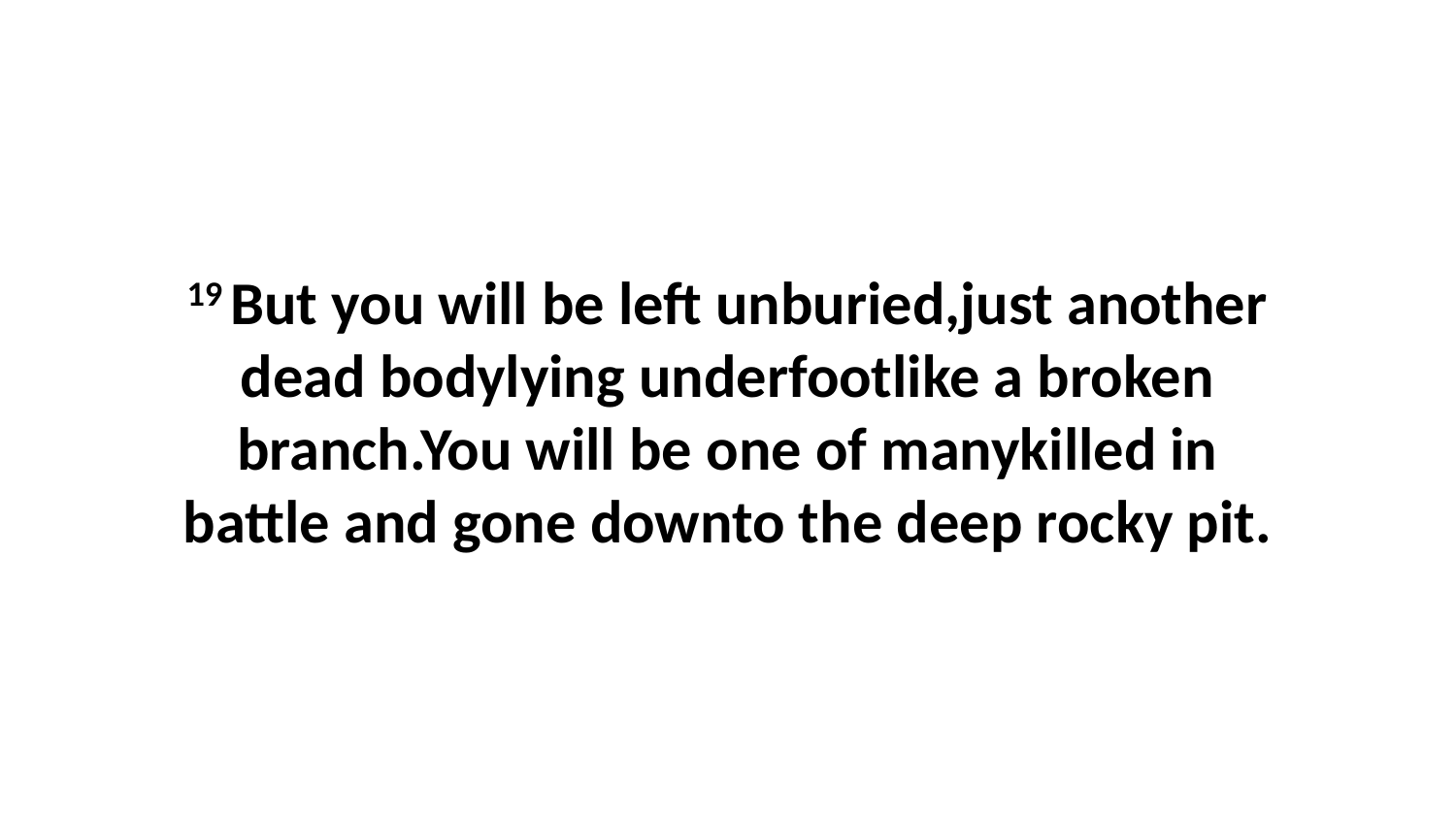

19 But you will be left unburied,just another dead bodylying underfootlike a broken branch.You will be one of manykilled in battle and gone downto the deep rocky pit.